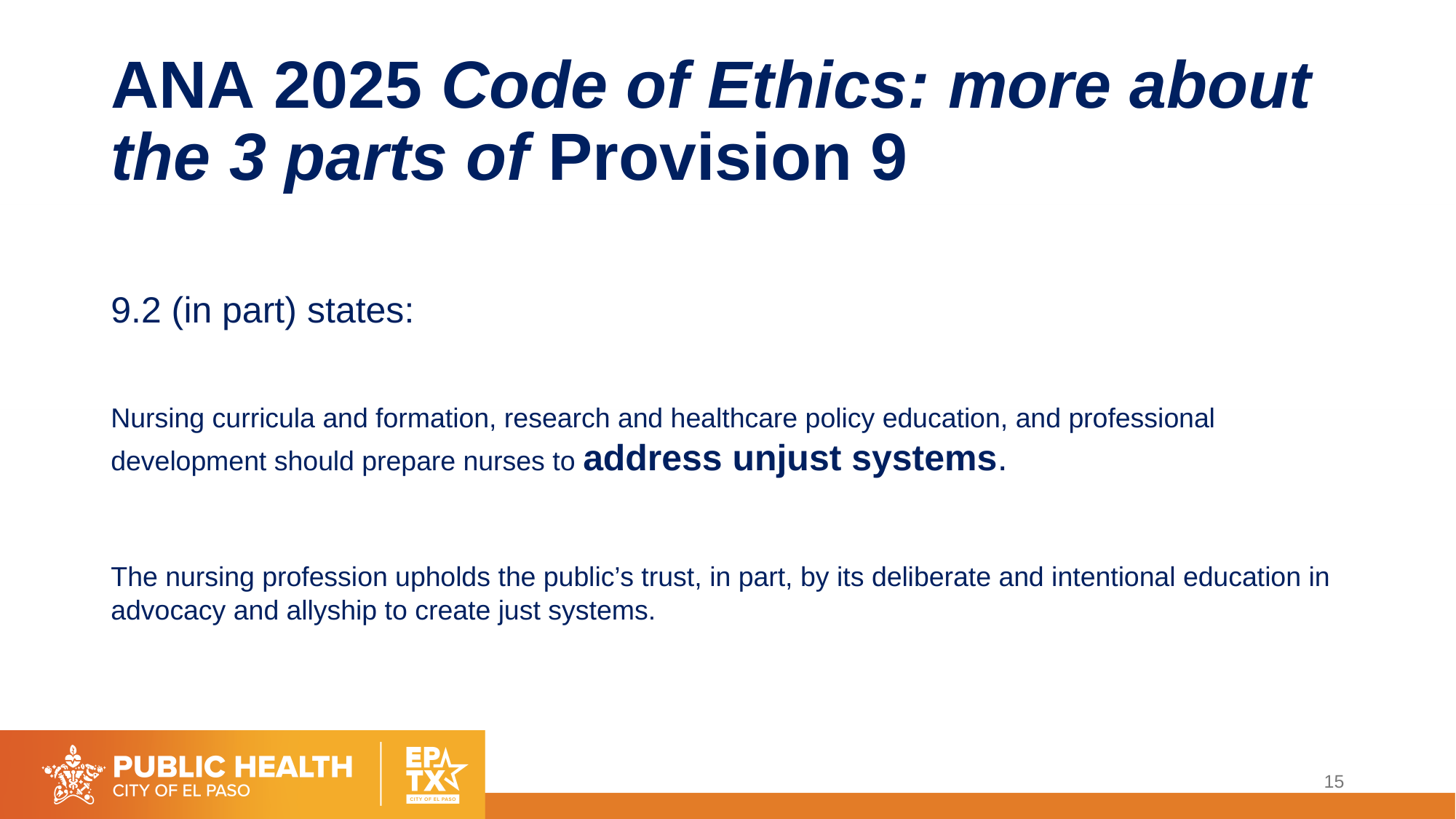

# ANA 2025 Code of Ethics: more about the 3 parts of Provision 9

9.2 (in part) states:

Nursing curricula and formation, research and healthcare policy education, and professional development should prepare nurses to address unjust systems.

The nursing profession upholds the public’s trust, in part, by its deliberate and intentional education in advocacy and allyship to create just systems.

15